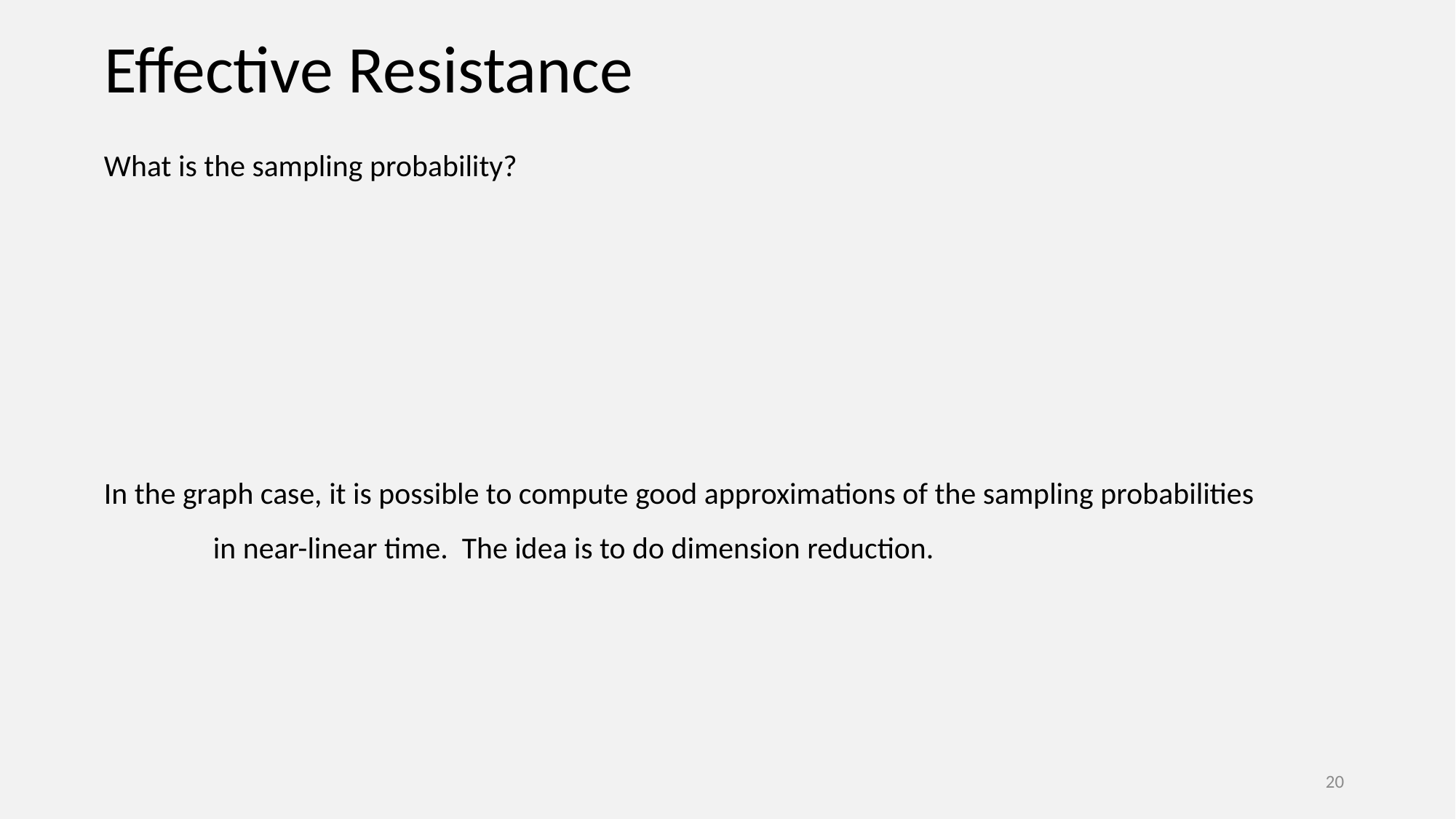

# Effective Resistance
What is the sampling probability?

In the graph case, it is possible to compute good approximations of the sampling probabilities
	in near-linear time.  The idea is to do dimension reduction.
20